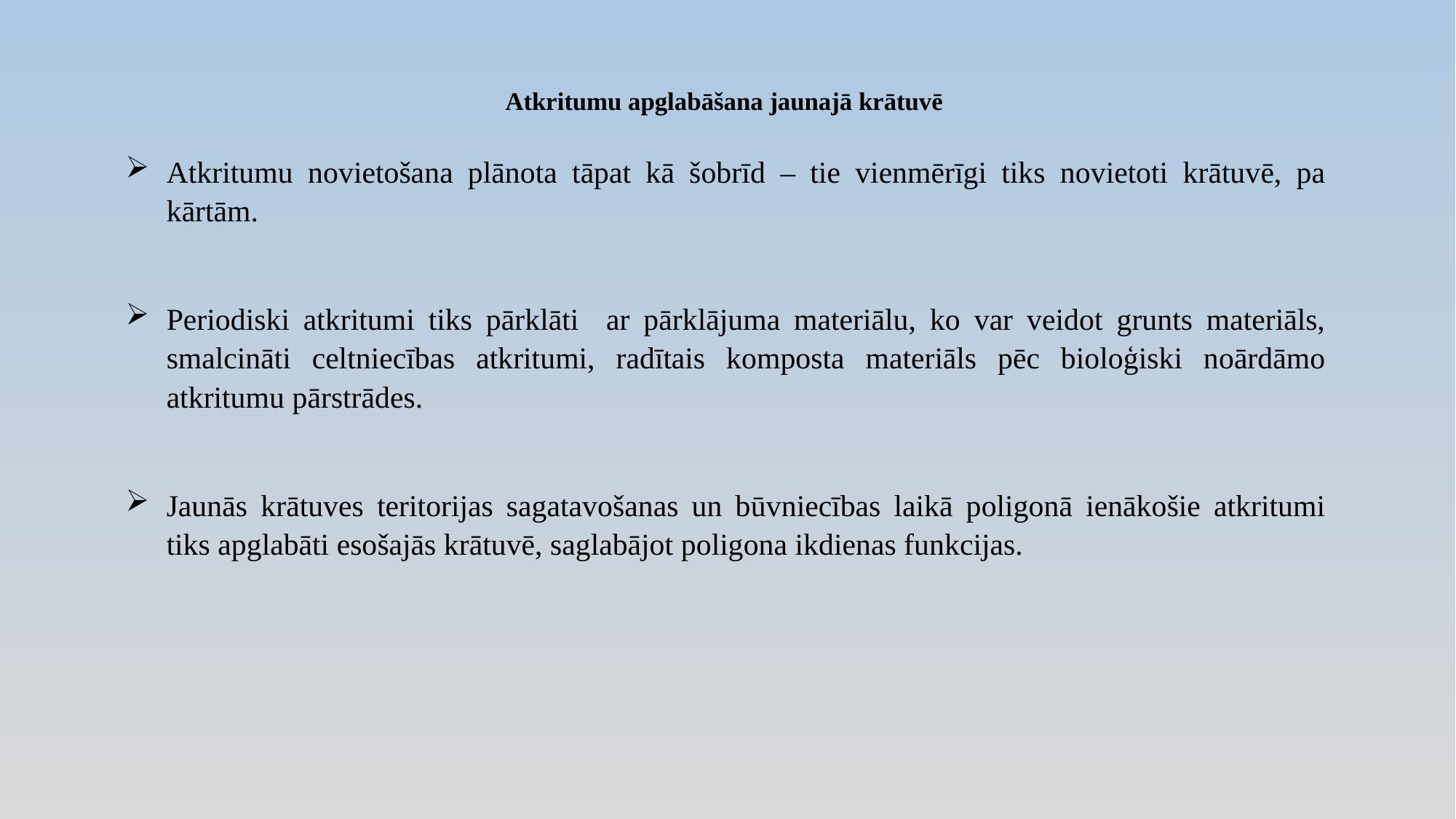

# Atkritumu apglabāšana jaunajā krātuvē
Atkritumu novietošana plānota tāpat kā šobrīd – tie vienmērīgi tiks novietoti krātuvē, pa kārtām.

Periodiski atkritumi tiks pārklāti  ar pārklājuma materiālu, ko var veidot grunts materiāls, smalcināti celtniecības atkritumi, radītais komposta materiāls pēc bioloģiski noārdāmo atkritumu pārstrādes.

Jaunās krātuves teritorijas sagatavošanas un būvniecības laikā poligonā ienākošie atkritumi tiks apglabāti esošajās krātuvē, saglabājot poligona ikdienas funkcijas.